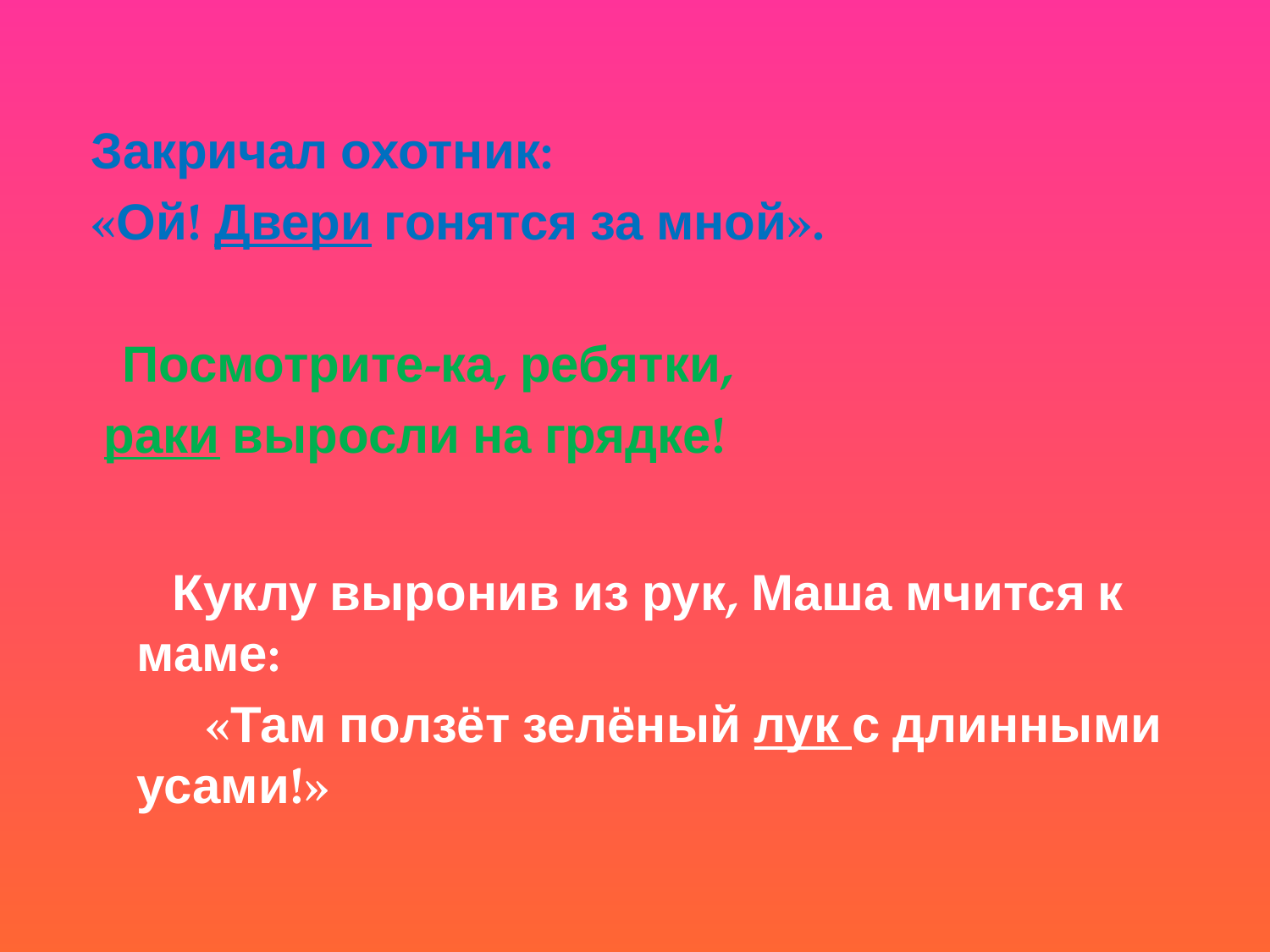

Закричал охотник:
«Ой! Двери гонятся за мной».

    Посмотрите-ка, ребятки,
 раки выросли на грядке!

             Куклу выронив из рук, Маша мчится к маме:
         «Там ползёт зелёный лук с длинными усами!»